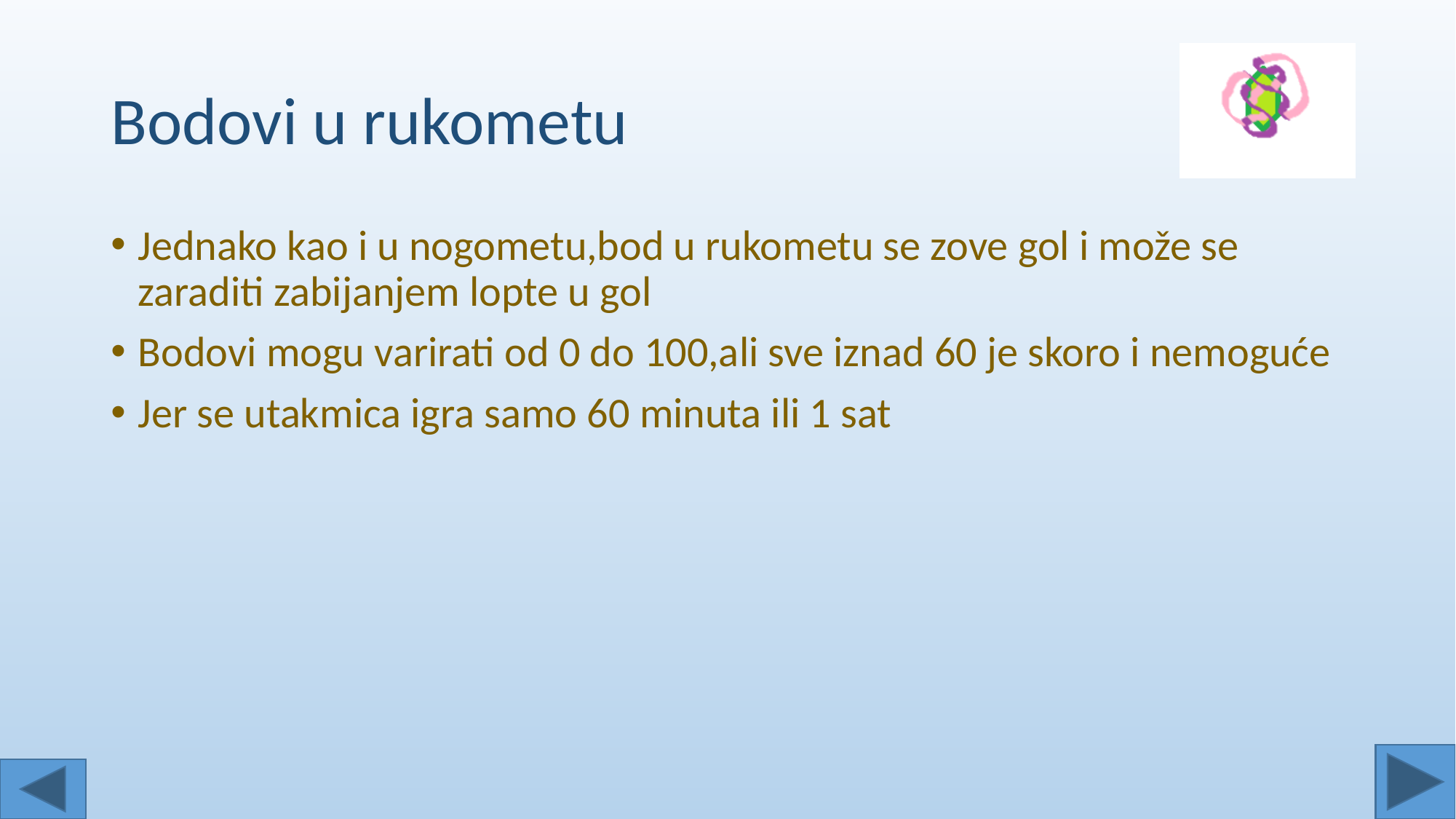

# Bodovi u rukometu
Jednako kao i u nogometu,bod u rukometu se zove gol i može se zaraditi zabijanjem lopte u gol
Bodovi mogu varirati od 0 do 100,ali sve iznad 60 je skoro i nemoguće
Jer se utakmica igra samo 60 minuta ili 1 sat